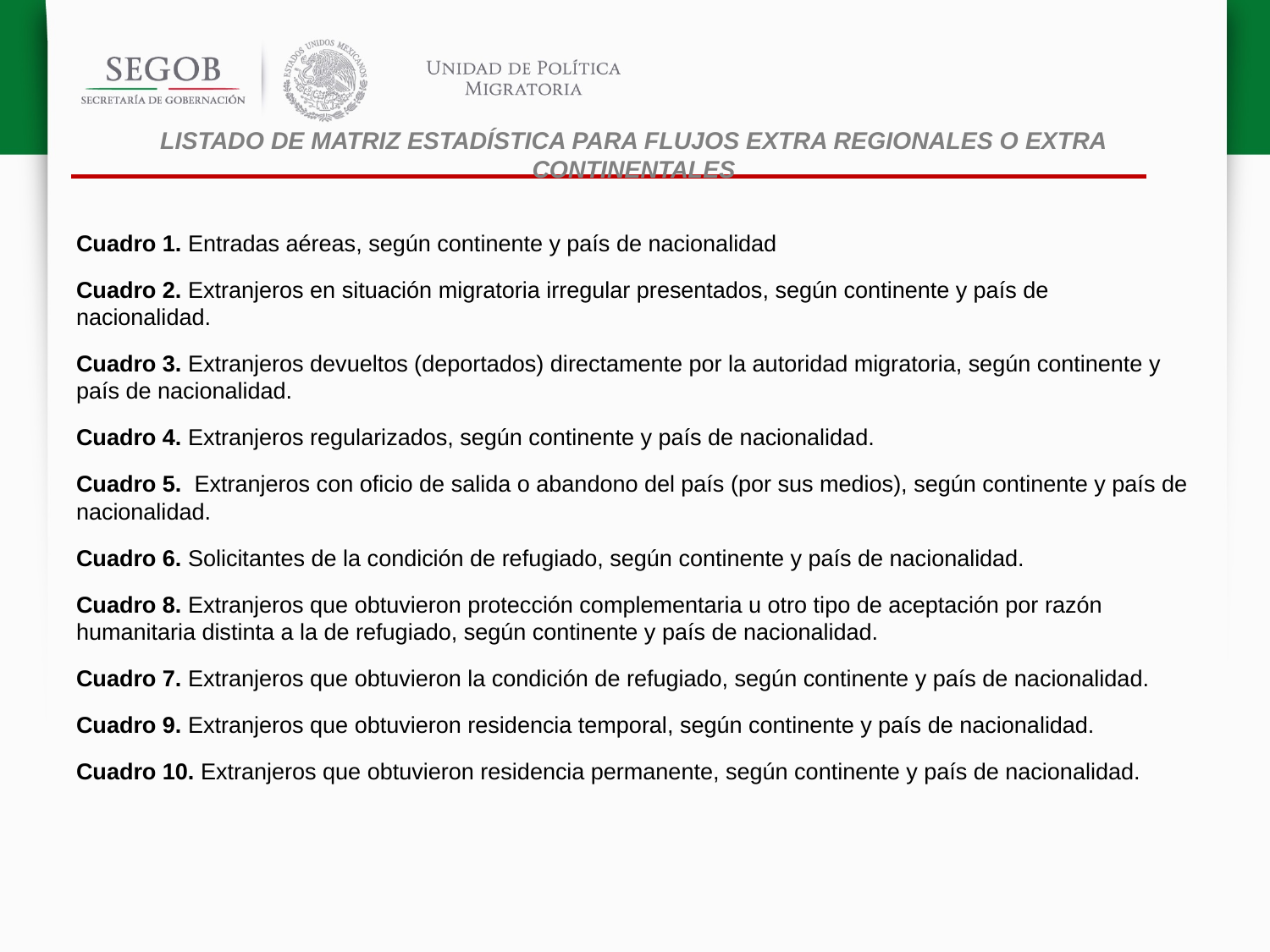

# Listado de matriz estadística para flujos extra regionales o extra continentales
Cuadro 1. Entradas aéreas, según continente y país de nacionalidad
Cuadro 2. Extranjeros en situación migratoria irregular presentados, según continente y país de nacionalidad.
Cuadro 3. Extranjeros devueltos (deportados) directamente por la autoridad migratoria, según continente y país de nacionalidad.
Cuadro 4. Extranjeros regularizados, según continente y país de nacionalidad.
Cuadro 5.  Extranjeros con oficio de salida o abandono del país (por sus medios), según continente y país de nacionalidad.
Cuadro 6. Solicitantes de la condición de refugiado, según continente y país de nacionalidad.
Cuadro 8. Extranjeros que obtuvieron protección complementaria u otro tipo de aceptación por razón humanitaria distinta a la de refugiado, según continente y país de nacionalidad.
Cuadro 7. Extranjeros que obtuvieron la condición de refugiado, según continente y país de nacionalidad.
Cuadro 9. Extranjeros que obtuvieron residencia temporal, según continente y país de nacionalidad.
Cuadro 10. Extranjeros que obtuvieron residencia permanente, según continente y país de nacionalidad.